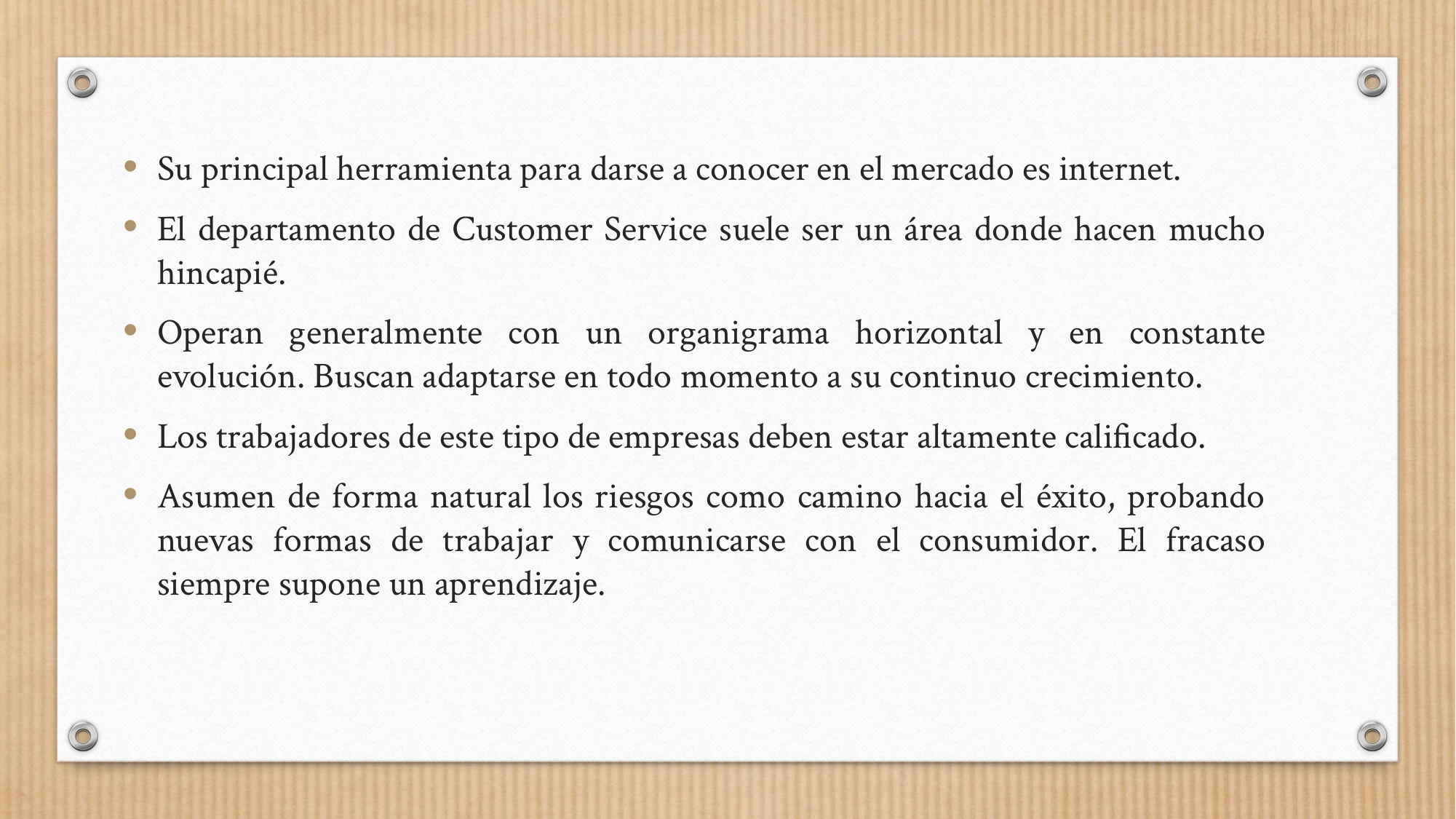

Su principal herramienta para darse a conocer en el mercado es internet.
El departamento de Customer Service suele ser un área donde hacen mucho hincapié.
Operan generalmente con un organigrama horizontal y en constante evolución. Buscan adaptarse en todo momento a su continuo crecimiento.
Los trabajadores de este tipo de empresas deben estar altamente calificado.
Asumen de forma natural los riesgos como camino hacia el éxito, probando nuevas formas de trabajar y comunicarse con el consumidor. El fracaso siempre supone un aprendizaje.